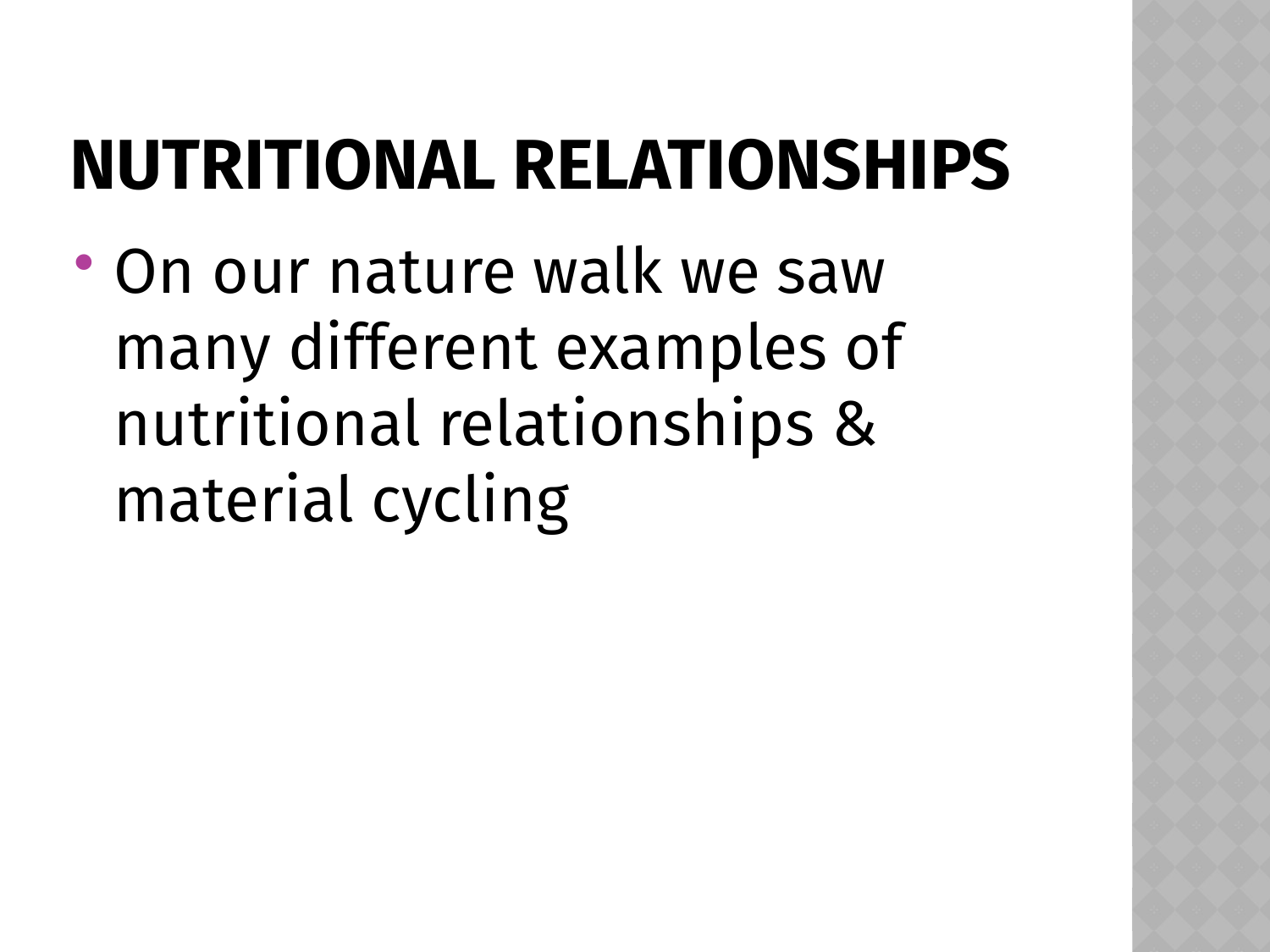

# Nutritional Relationships
On our nature walk we saw many different examples of nutritional relationships & material cycling